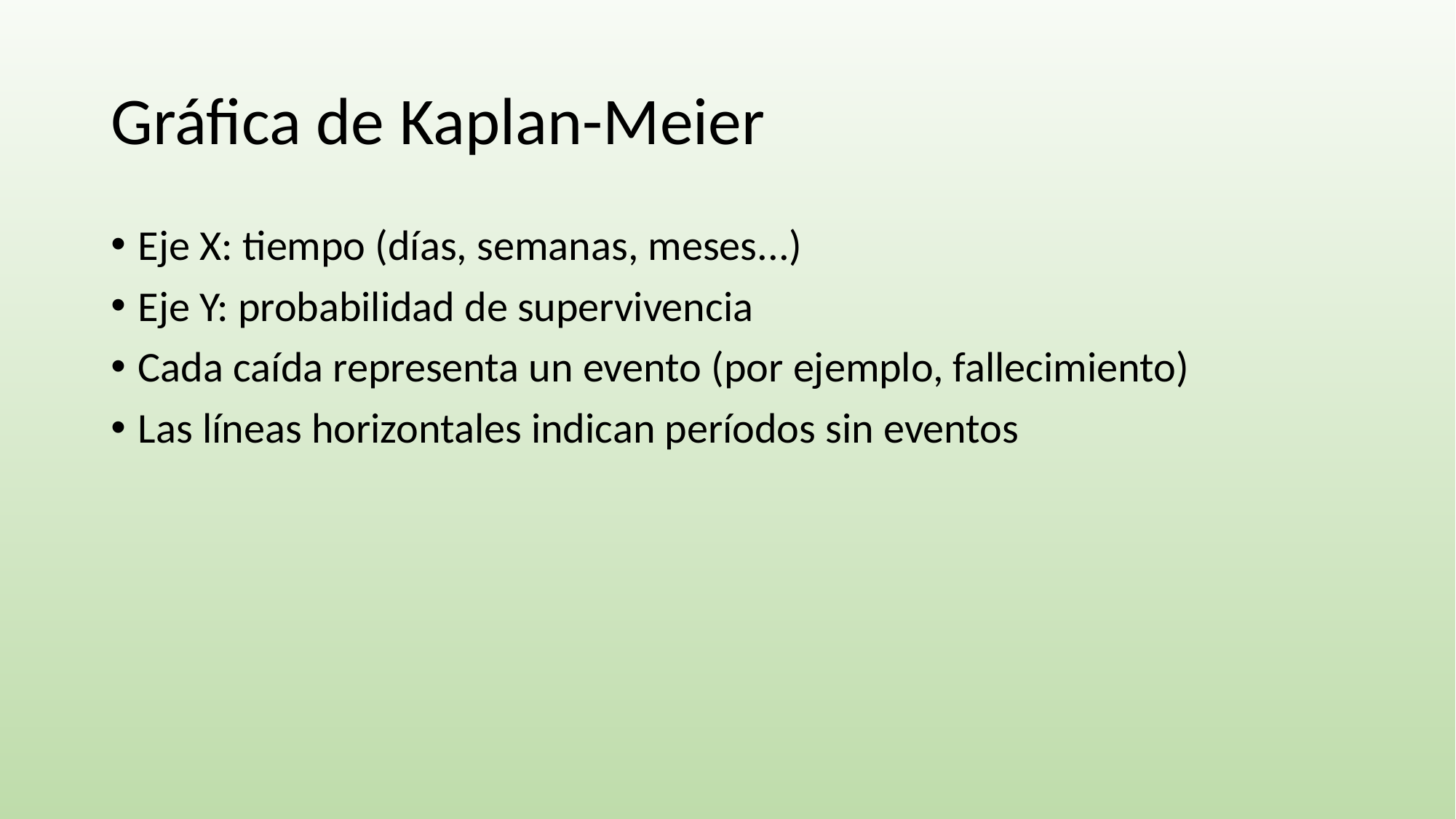

# Gráfica de Kaplan-Meier
Eje X: tiempo (días, semanas, meses...)
Eje Y: probabilidad de supervivencia
Cada caída representa un evento (por ejemplo, fallecimiento)
Las líneas horizontales indican períodos sin eventos